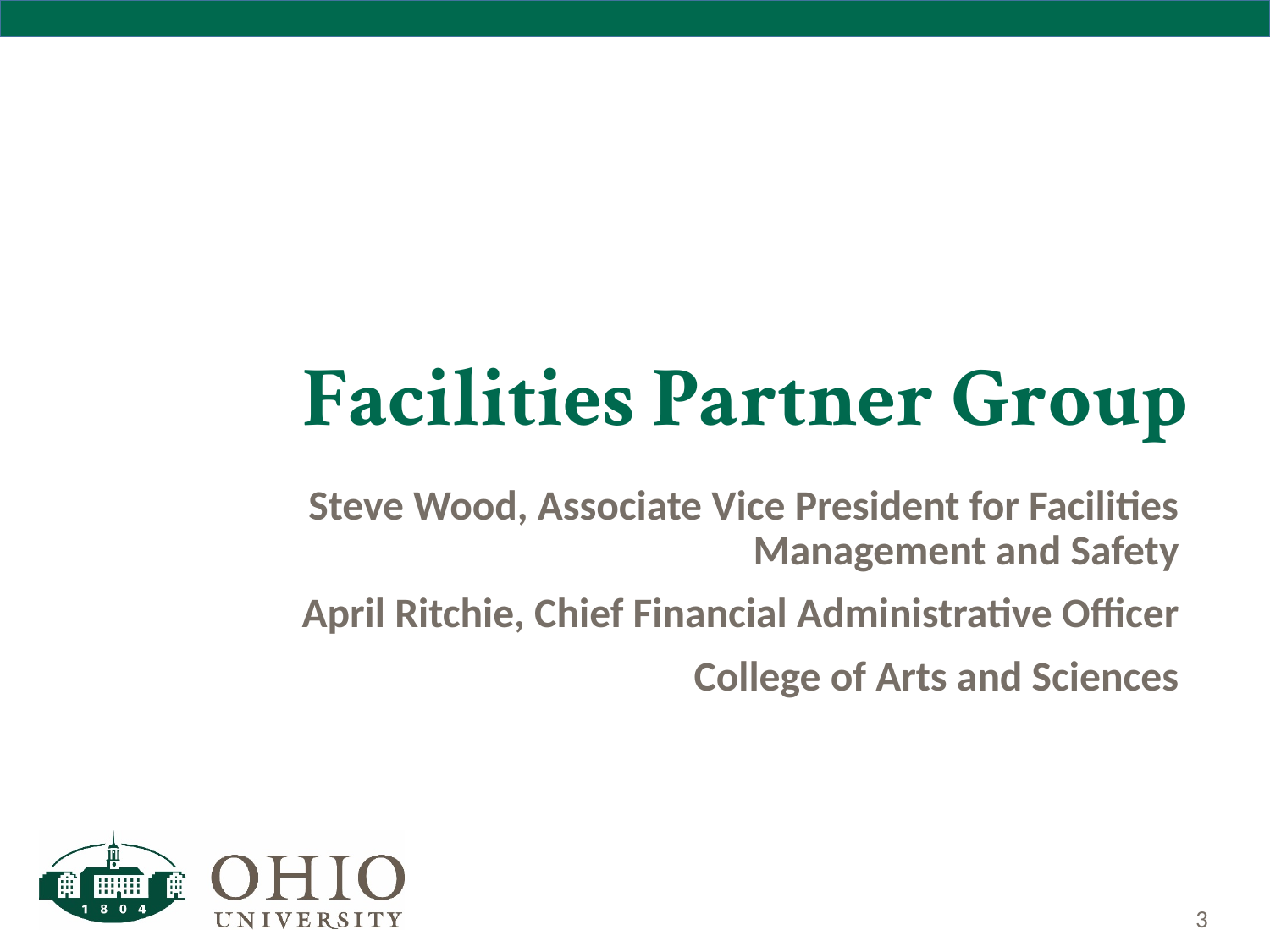

# Facilities Partner Group
Steve Wood, Associate Vice President for Facilities Management and Safety
 April Ritchie, Chief Financial Administrative Officer
College of Arts and Sciences